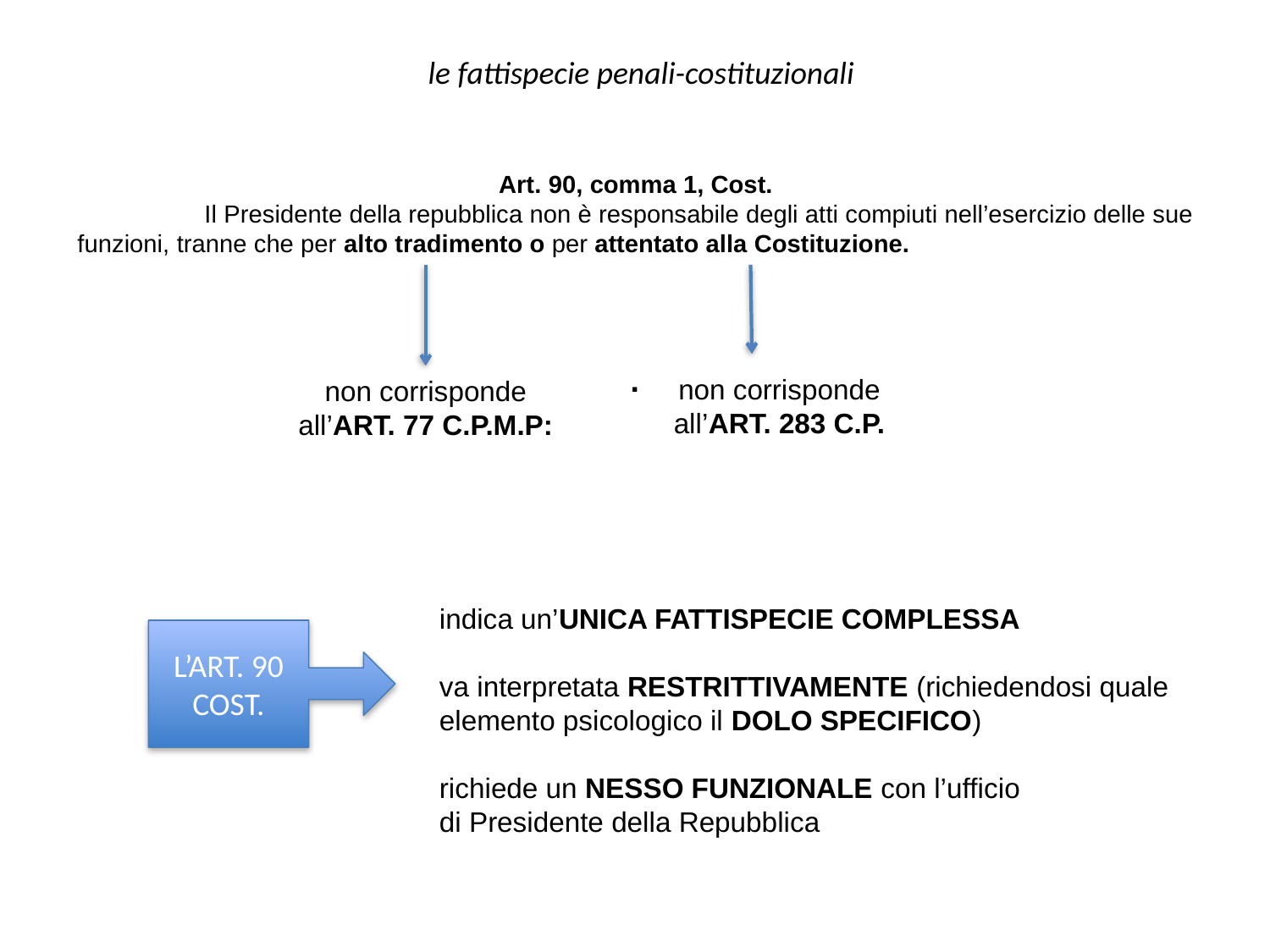

le fattispecie penali-costituzionali
Art. 90, comma 1, Cost.
	Il Presidente della repubblica non è responsabile degli atti compiuti nell’esercizio delle sue funzioni, tranne che per alto tradimento o per attentato alla Costituzione.
.
non corrisponde
all’ART. 283 C.P.
non corrisponde
all’ART. 77 C.P.M.P:
indica un’UNICA FATTISPECIE COMPLESSA

va interpretata RESTRITTIVAMENTE (richiedendosi quale
elemento psicologico il DOLO SPECIFICO)

richiede un NESSO FUNZIONALE con l’ufficio
di Presidente della Repubblica

L’ART. 90
COST.